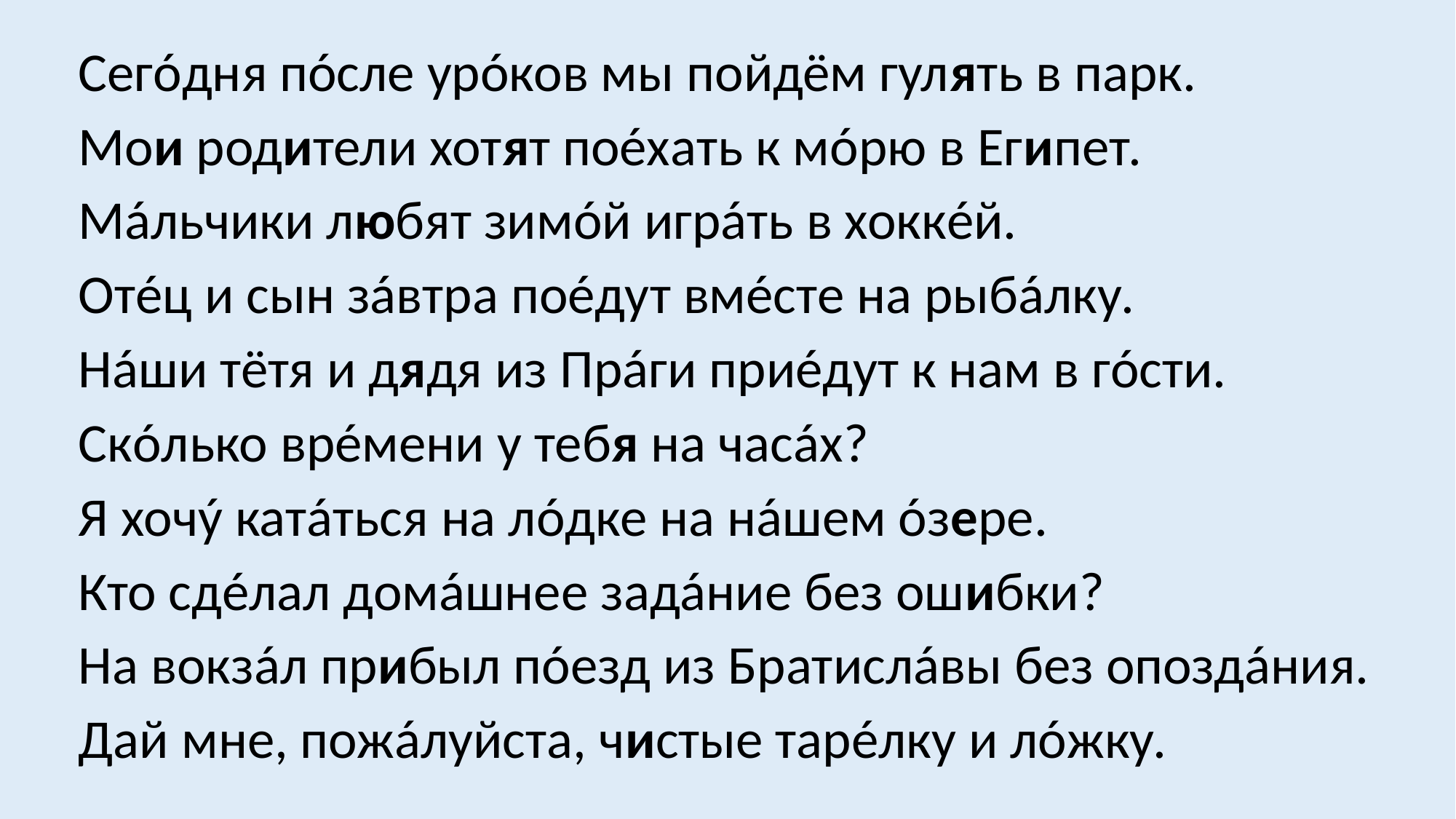

Сегóдня пóсле урóков мы пойдём гулять в парк.
Мои родители хотят поéхать к мóрю в Египет.
Мáльчики любят зимóй игрáть в хоккéй.
Отéц и сын зáвтра поéдут вмéсте на рыбáлку.
Нáши тётя и дядя из Прáги приéдут к нам в гóсти.
Скóлько врéмени у тебя на часáх?
Я хочý катáться на лóдке на нáшем óзере.
Кто сдéлал домáшнее задáние без ошибки?
На вокзáл прибыл пóезд из Братислáвы без опоздáния.
Дай мне, пожáлуйста, чистые тарéлку и лóжку.